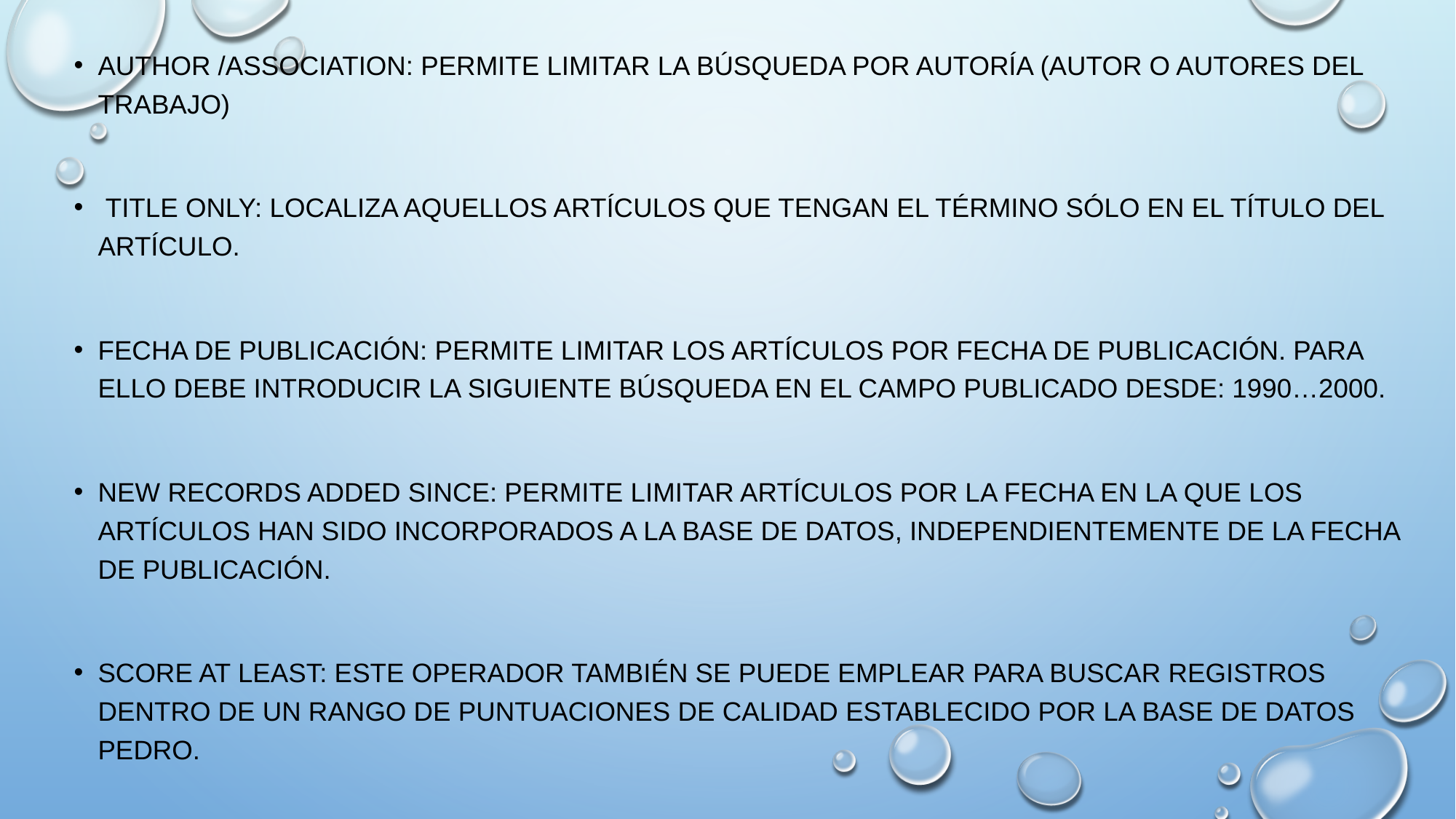

Author /Association: Permite limitar la búsqueda por autoría (autor o autores del trabajo)

 Title only: Localiza aquellos artículos que tengan el término sólo en el título del artículo.

Fecha de publicación: Permite limitar los artículos por fecha de publicación. Para ello debe introducir la siguiente búsqueda en el campo Publicado desde: 1990…2000.

New records added since: Permite limitar artículos por la fecha en la que los artículos han sido incorporados a la base de datos, independientemente de la fecha de publicación.

Score at least: Este operador también se puede emplear para buscar registros dentro de un rango de puntuaciones de calidad establecido por la base de datos PEDro.